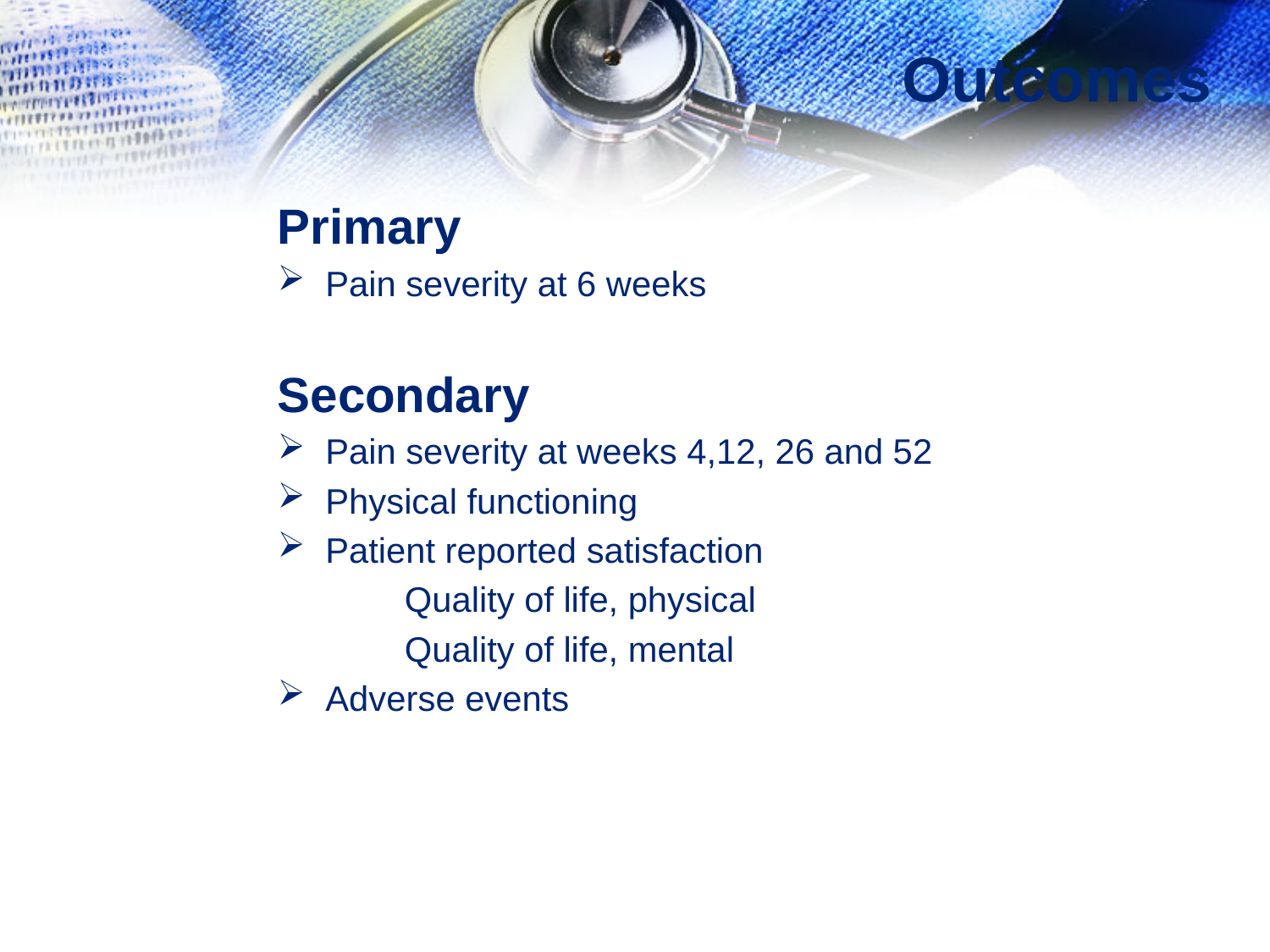

# Outcomes

Primary
Pain severity at 6 weeks

Secondary
Pain severity at weeks 4,12, 26 and 52
Physical functioning
Patient reported satisfaction
	Quality of life, physical
	Quality of life, mental
Adverse events